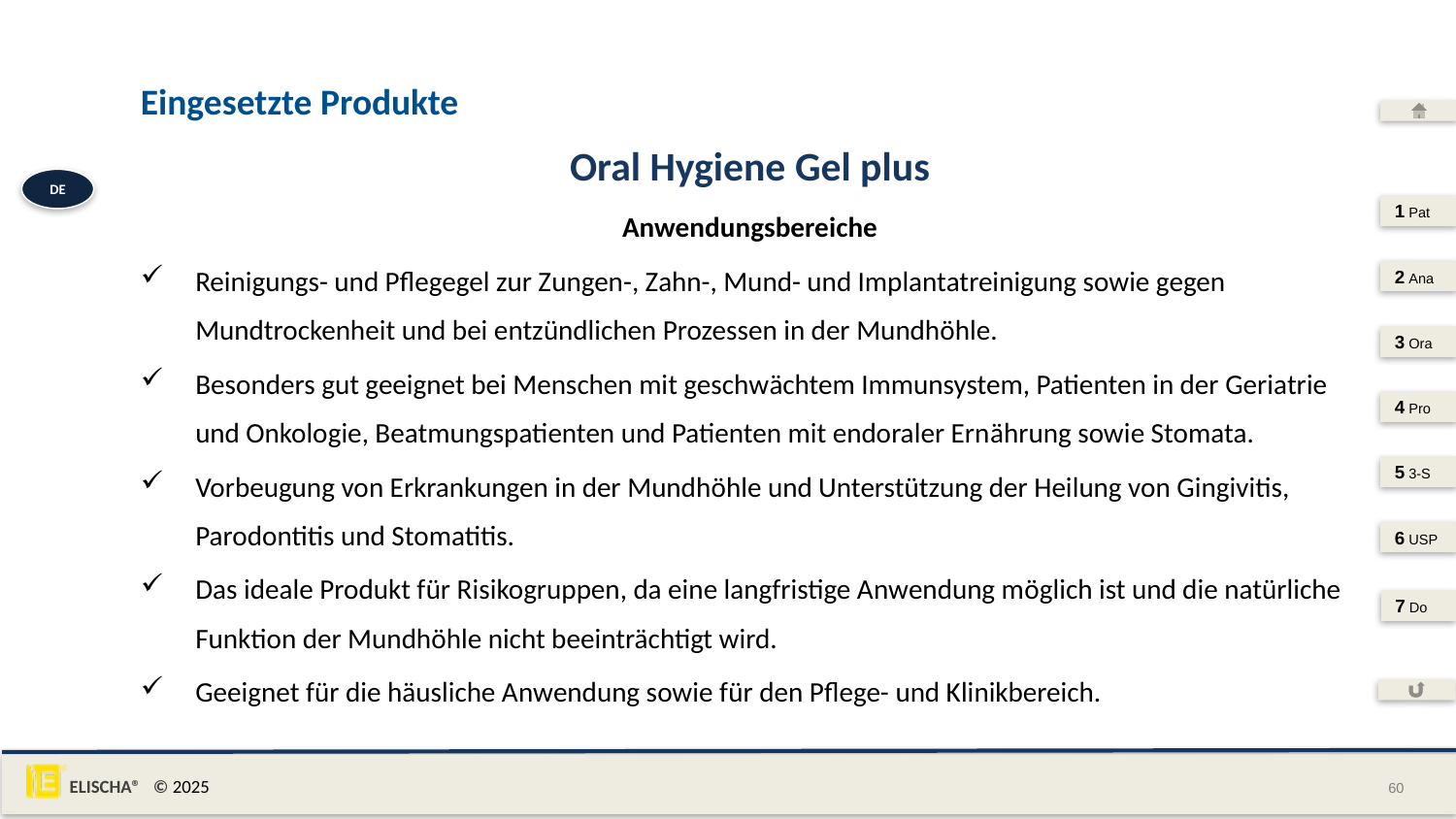

# Eingesetzte Produkte

Oral Hygiene Gel plus
Anwendungsbereiche
Reinigungs- und Pflegegel zur Zungen-, Zahn-, Mund- und Implantatreinigung sowie gegen Mundtrockenheit und bei entzündlichen Prozessen in der Mundhöhle.
Besonders gut geeignet bei Menschen mit geschwächtem Immunsystem, Patienten in der Geriatrie und Onkologie, Beatmungspatienten und Patienten mit endoraler Ernährung sowie Stomata.
Vorbeugung von Erkrankungen in der Mundhöhle und Unterstützung der Heilung von Gingivitis, Parodontitis und Stomatitis.
Das ideale Produkt für Risikogruppen, da eine langfristige Anwendung möglich ist und die natürliche Funktion der Mundhöhle nicht beeinträchtigt wird.
Geeignet für die häusliche Anwendung sowie für den Pflege- und Klinikbereich.

DE
1 Pat
2 Ana
3 Ora
4 Pro
5 3-S
6 USP
7 Do

60